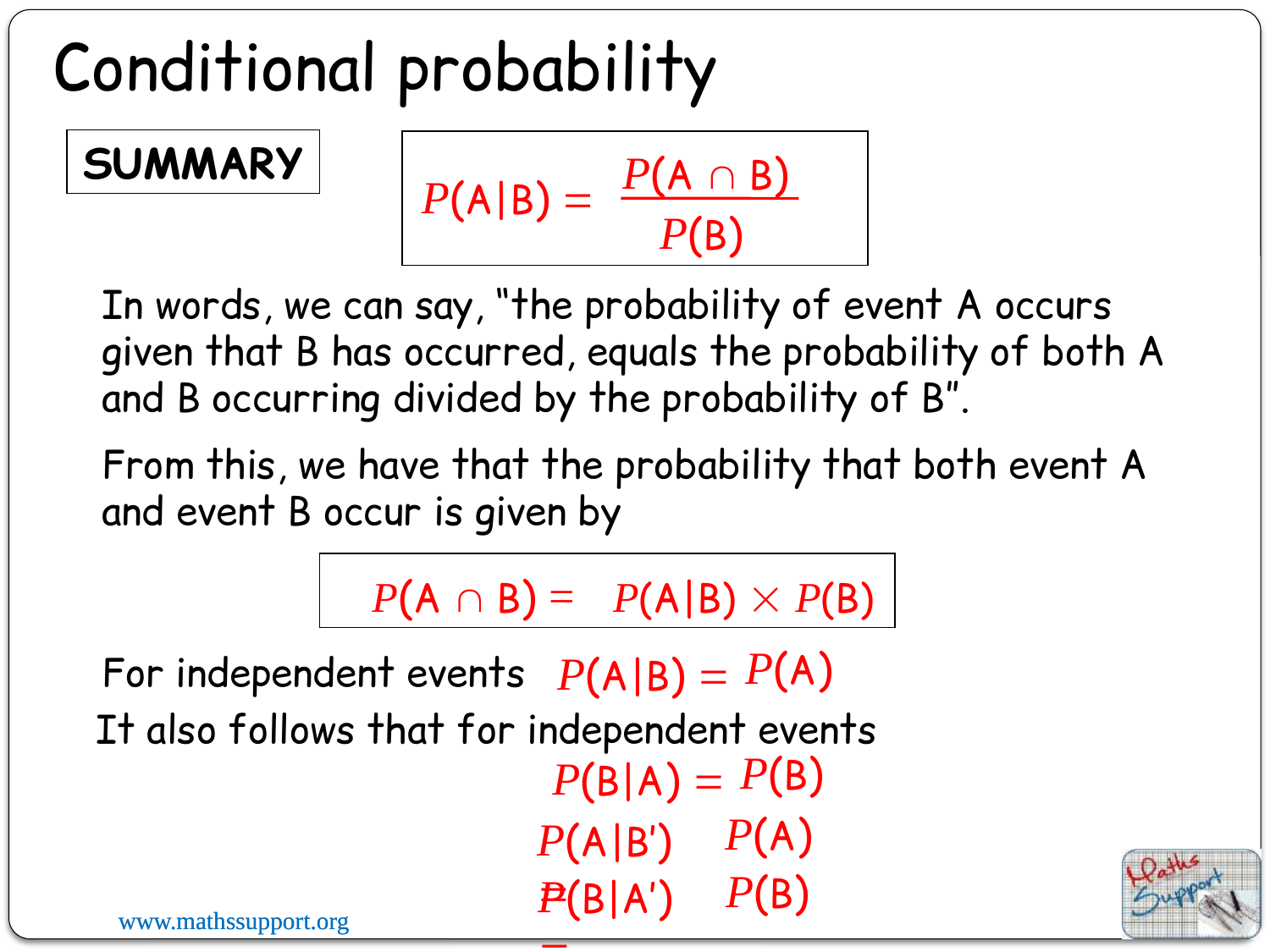

Conditional probability
SUMMARY

P(A ∩ B)
P(A|B) =
P(B)

In words, we can say, “the probability of event A occurs given that B has occurred, equals the probability of both A and B occurring divided by the probability of B”.
From this, we have that the probability that both event A and event B occur is given by

P(A ∩ B) =   P(A|B) × P(B)
P(A)
P(A|B) =
For independent events
It also follows that for independent events
P(B)
P(B|A) =
P(A)
P(A|B’) =
P(B)
P(B|A’) =